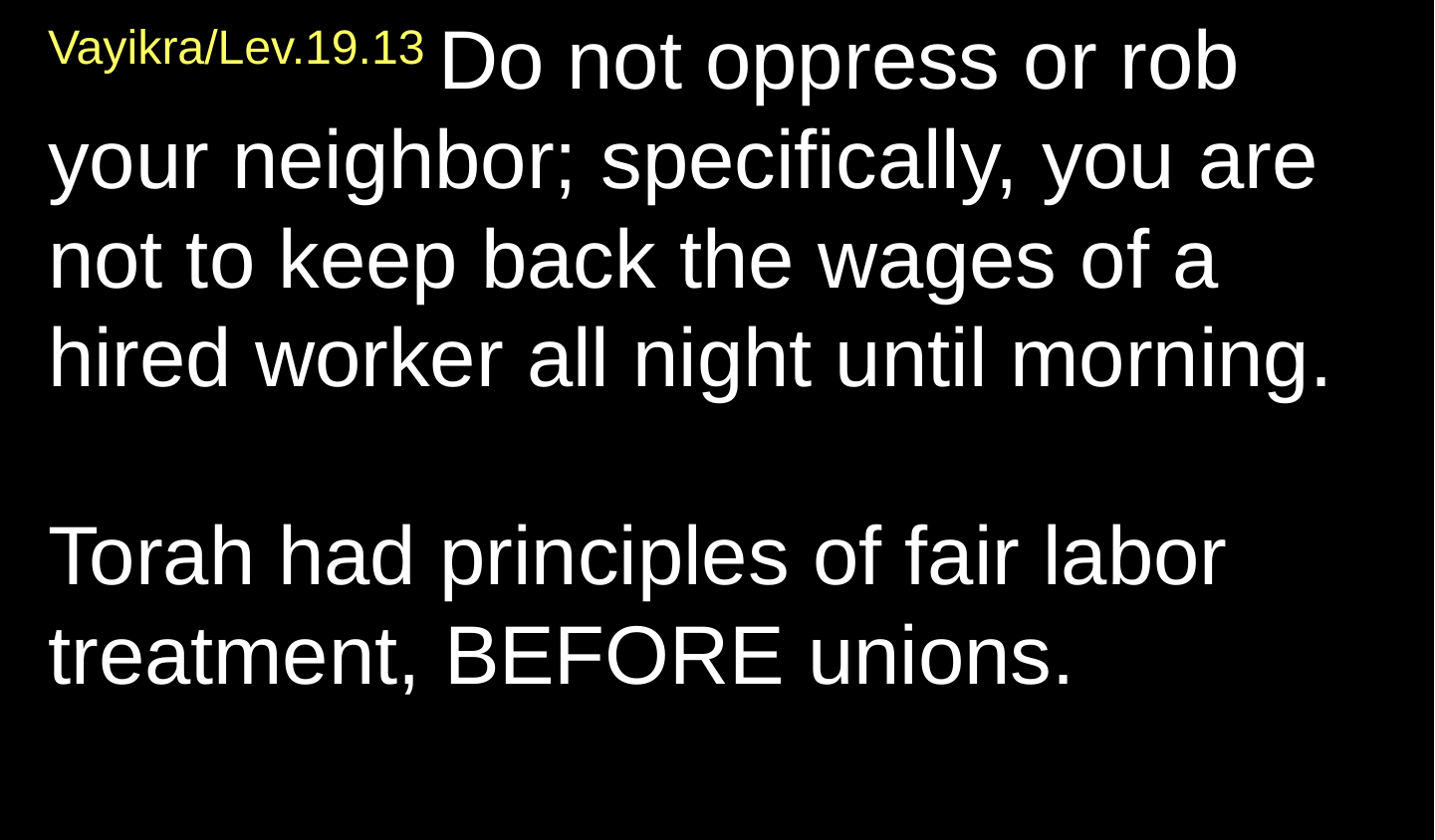

Vayikra/Lev.19.13 Do not oppress or rob your neighbor; specifically, you are not to keep back the wages of a hired worker all night until morning.

Torah had principles of fair labor treatment, BEFORE unions.